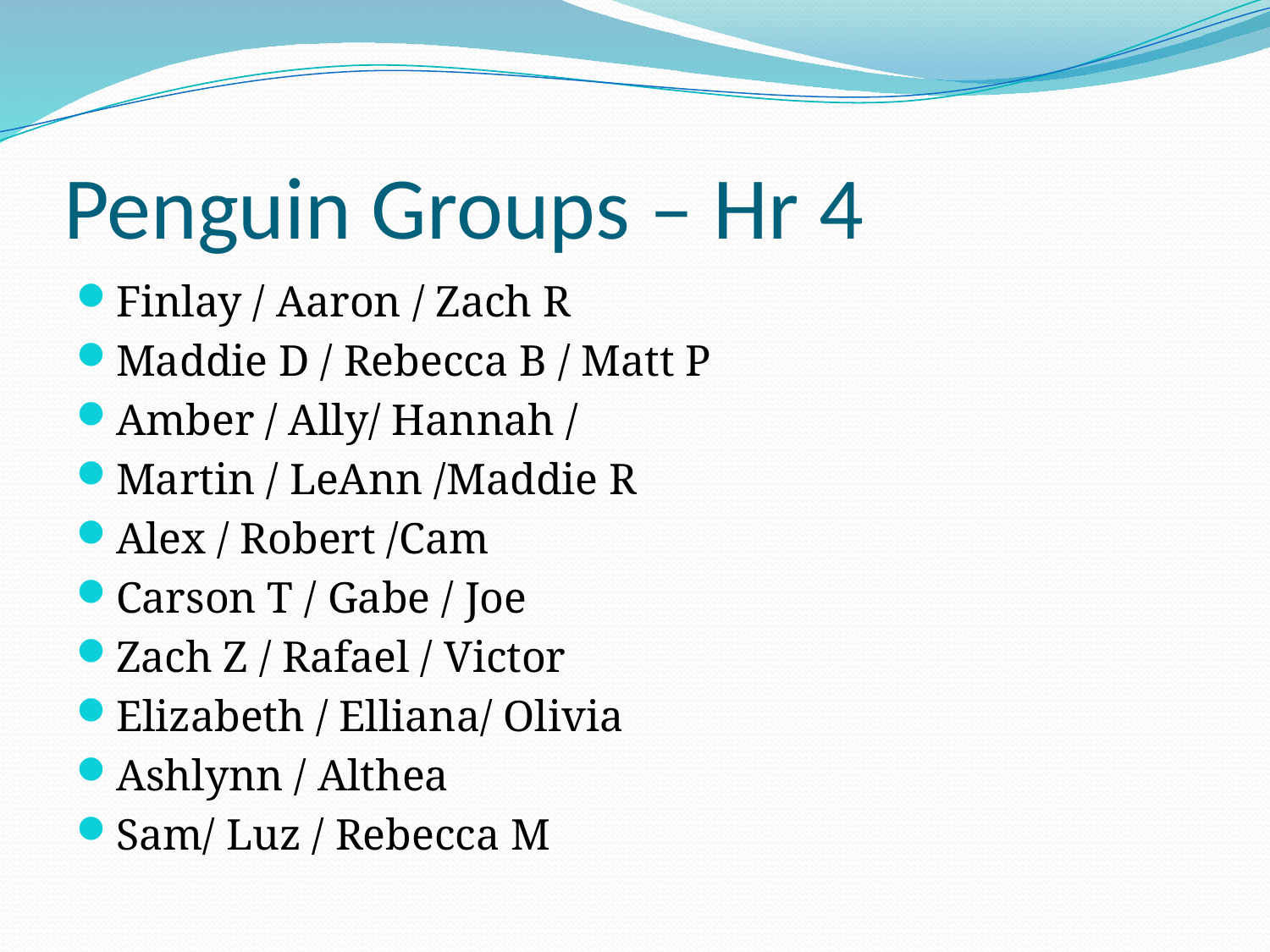

# Penguin Groups – Hr 4
Finlay / Aaron / Zach R
Maddie D / Rebecca B / Matt P
Amber / Ally/ Hannah /
Martin / LeAnn /Maddie R
Alex / Robert /Cam
Carson T / Gabe / Joe
Zach Z / Rafael / Victor
Elizabeth / Elliana/ Olivia
Ashlynn / Althea
Sam/ Luz / Rebecca M